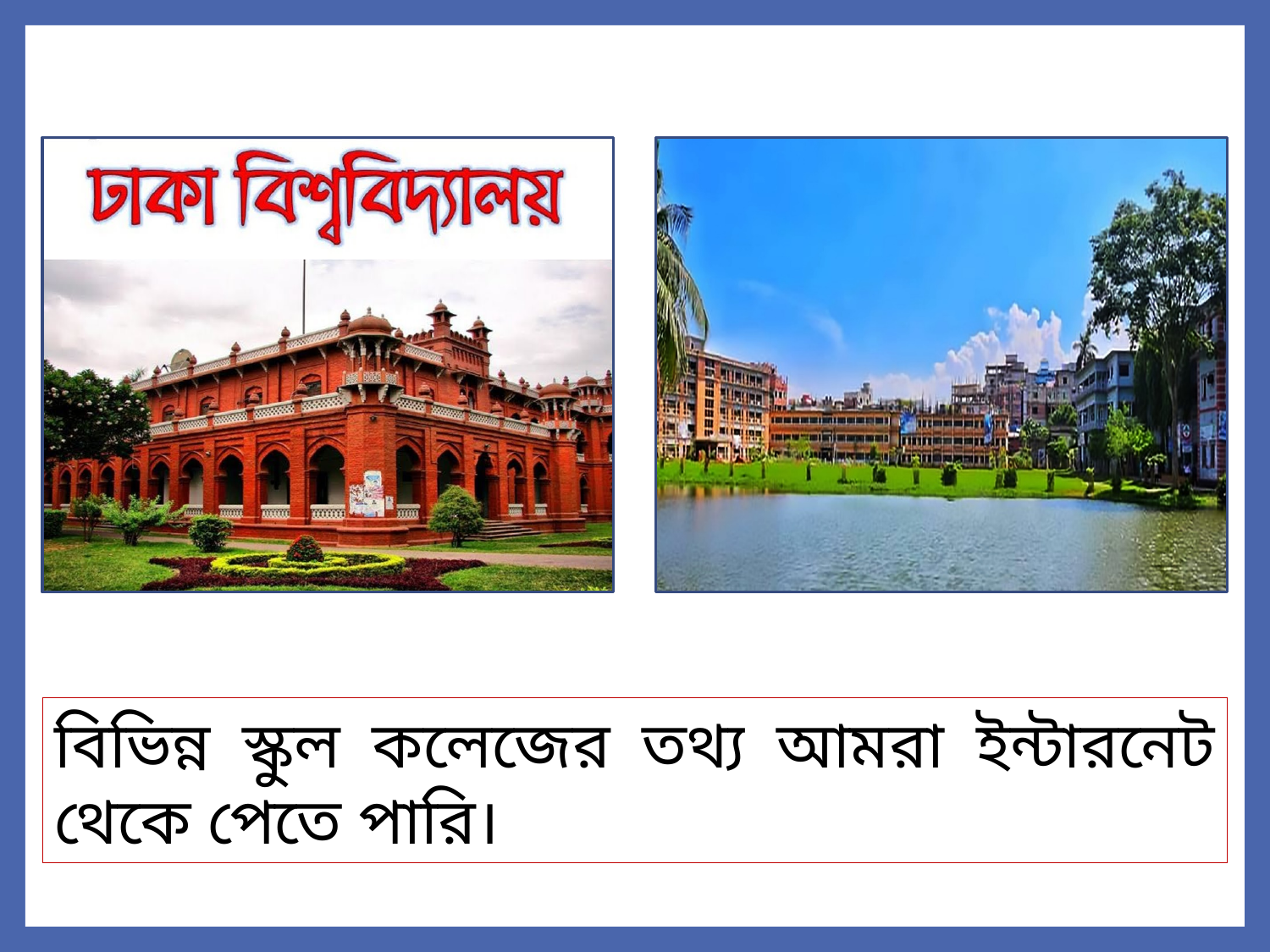

বিভিন্ন স্কুল কলেজের তথ্য আমরা ইন্টারনেট থেকে পেতে পারি।